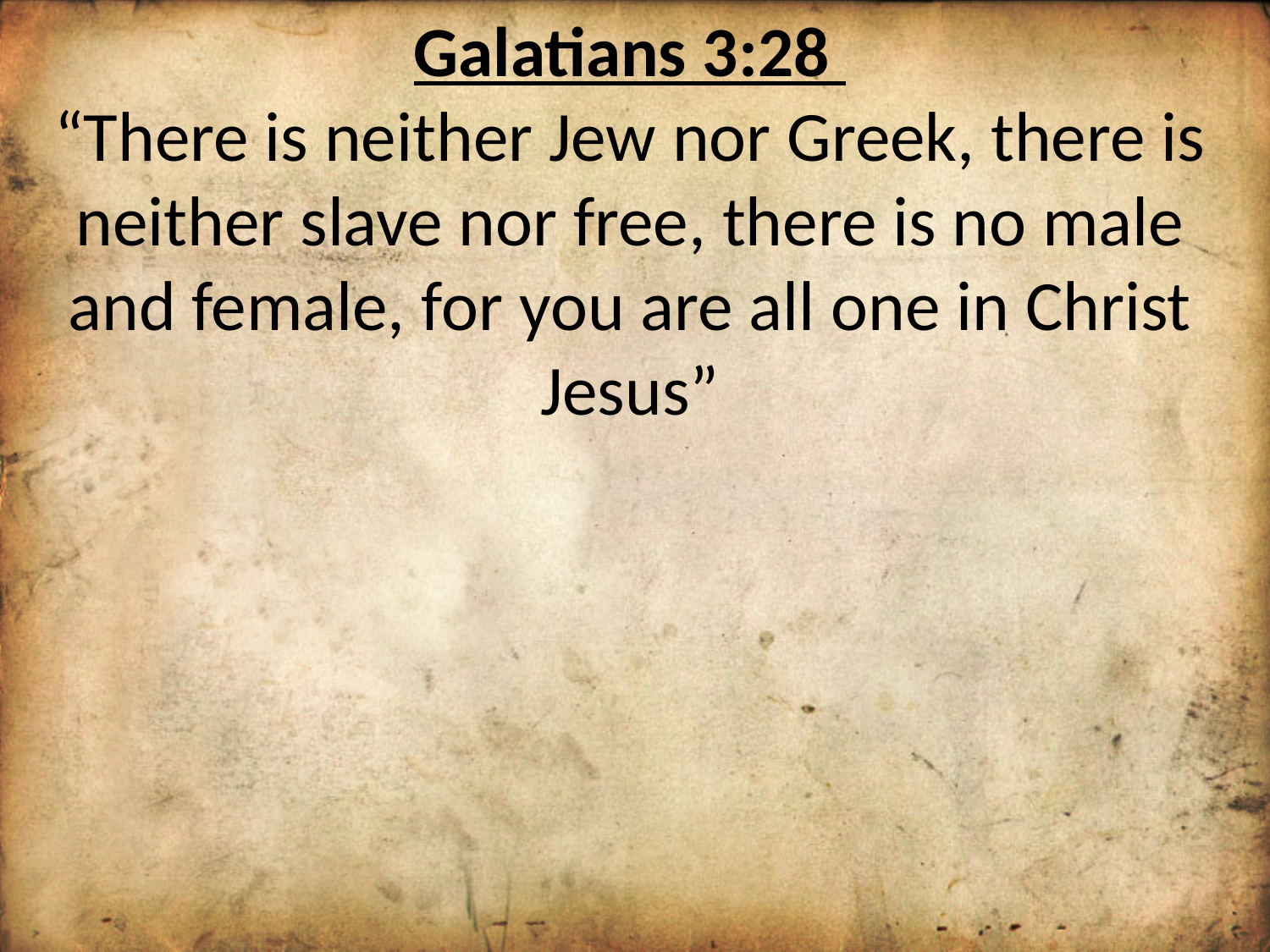

Galatians 3:28
“There is neither Jew nor Greek, there is neither slave nor free, there is no male and female, for you are all one in Christ Jesus”